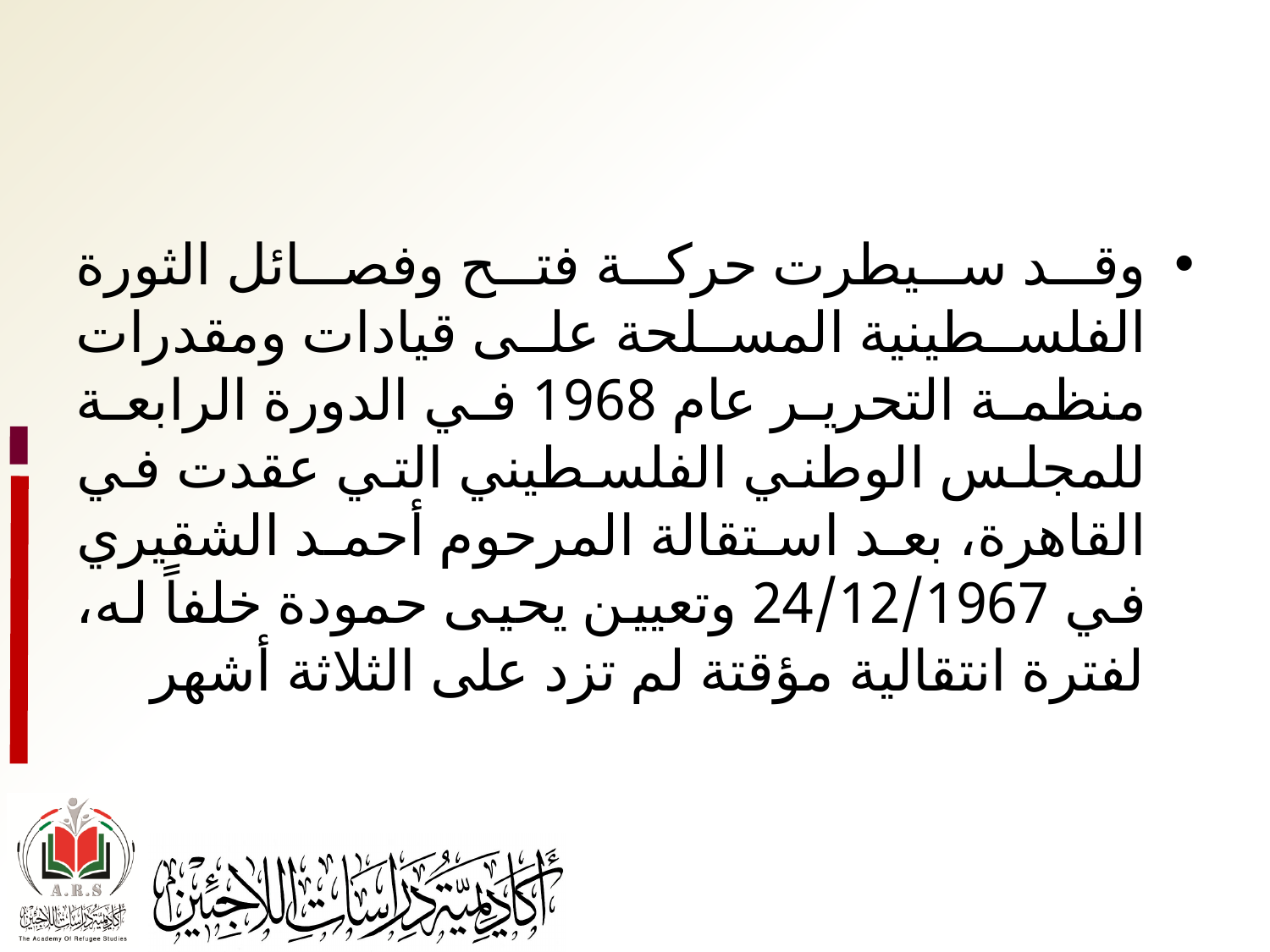

#
وقد سيطرت حركة فتح وفصائل الثورة الفلسطينية المسلحة على قيادات ومقدرات منظمة التحرير عام 1968 في الدورة الرابعة للمجلس الوطني الفلسطيني التي عقدت في القاهرة، بعد استقالة المرحوم أحمد الشقيري في 24/12/1967 وتعيين يحيى حمودة خلفاً له، لفترة انتقالية مؤقتة لم تزد على الثلاثة أشهر